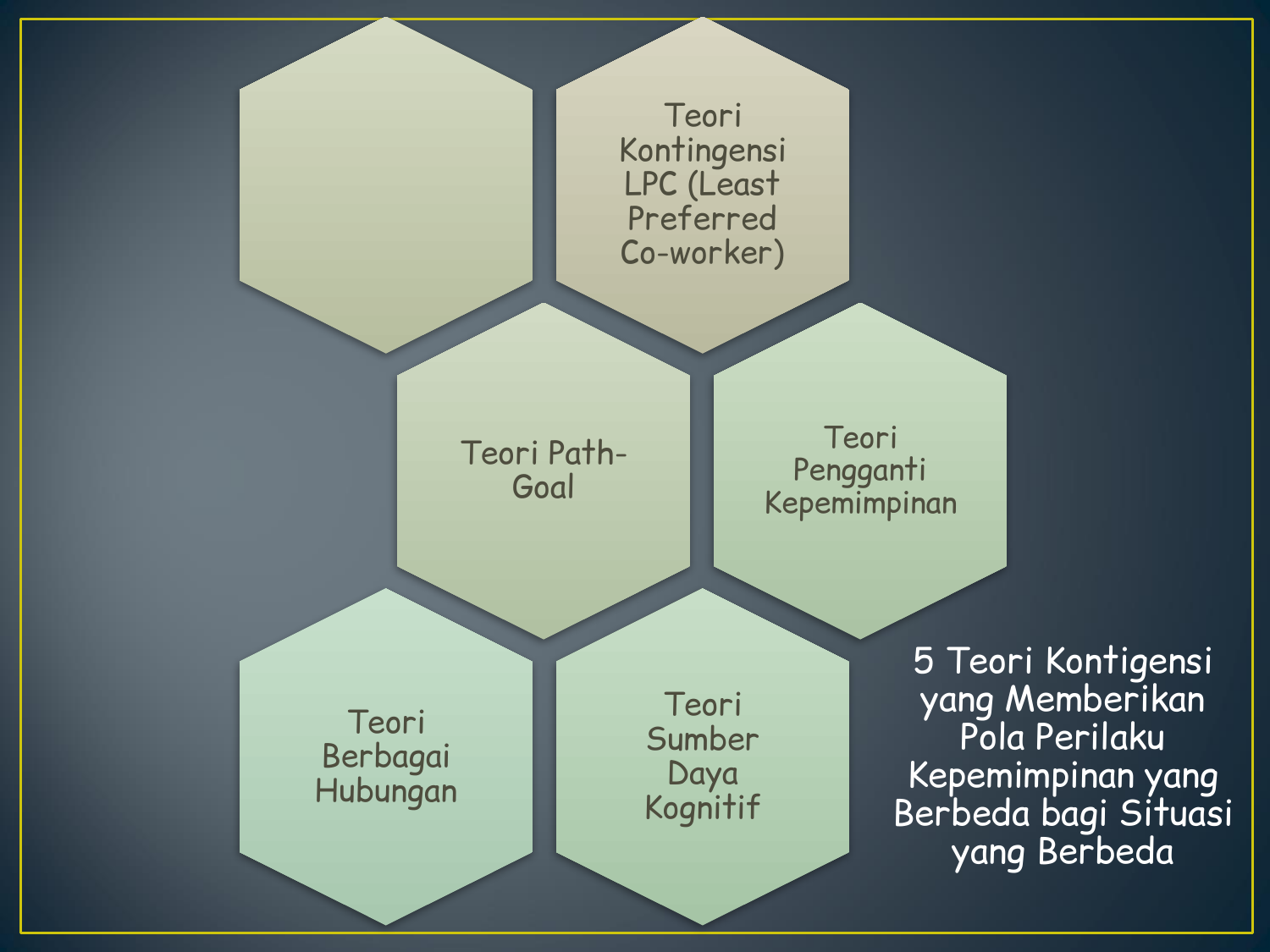

Teori Kontingensi LPC (Least Preferred Co-worker)

Teori Path-Goal
Teori Pengganti Kepemimpinan
Teori Sumber Daya Kognitif
5 Teori Kontigensi yang Memberikan Pola Perilaku Kepemimpinan yang Berbeda bagi Situasi yang Berbeda
Teori Berbagai Hubungan